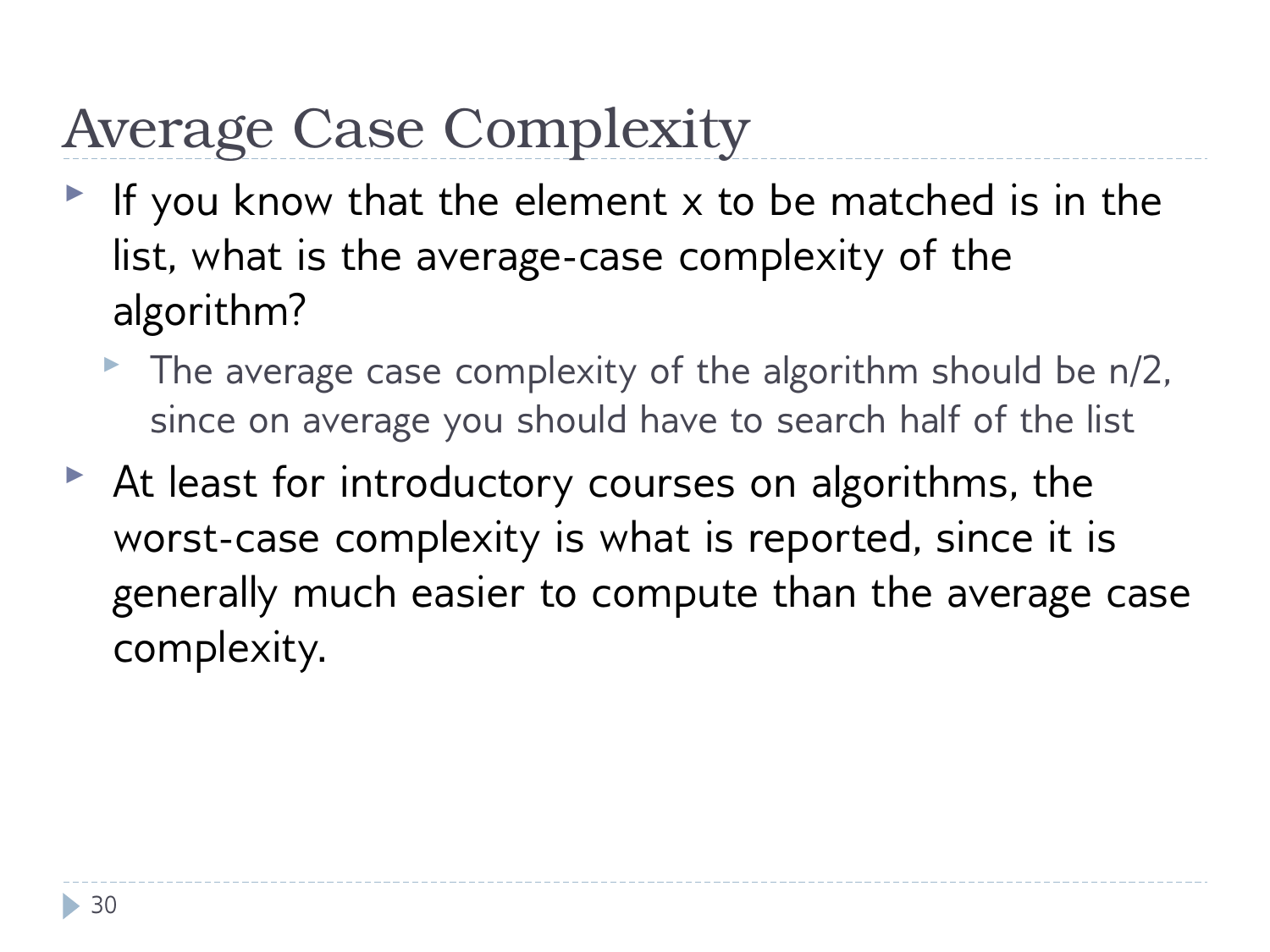

Average Case Complexity
If you know that the element x to be matched is in the list, what is the average-case complexity of the algorithm?
The average case complexity of the algorithm should be n/2, since on average you should have to search half of the list
At least for introductory courses on algorithms, the worst-case complexity is what is reported, since it is generally much easier to compute than the average case complexity.
30